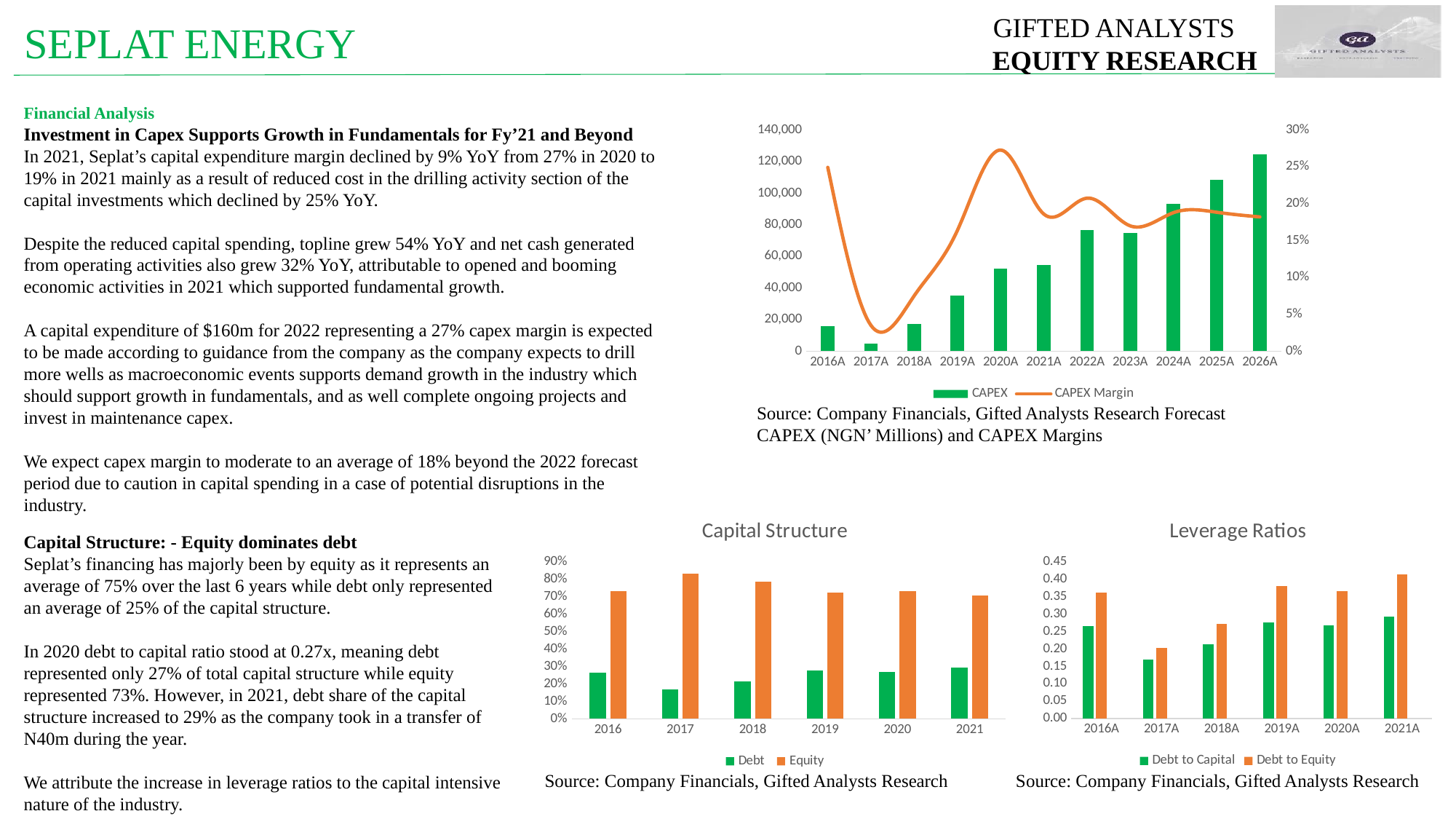

GIFTED ANALYSTS
 EQUITY RESEARCH

SEPLAT ENERGY
Financial Analysis
Investment in Capex Supports Growth in Fundamentals for Fy’21 and Beyond
In 2021, Seplat’s capital expenditure margin declined by 9% YoY from 27% in 2020 to 19% in 2021 mainly as a result of reduced cost in the drilling activity section of the capital investments which declined by 25% YoY.

Despite the reduced capital spending, topline grew 54% YoY and net cash generated from operating activities also grew 32% YoY, attributable to opened and booming economic activities in 2021 which supported fundamental growth.

A capital expenditure of $160m for 2022 representing a 27% capex margin is expected to be made according to guidance from the company as the company expects to drill more wells as macroeconomic events supports demand growth in the industry which should support growth in fundamentals, and as well complete ongoing projects and invest in maintenance capex.

We expect capex margin to moderate to an average of 18% beyond the 2022 forecast period due to caution in capital spending in a case of potential disruptions in the industry.

### Chart

| Category | CAPEX | CAPEX Margin |
|---|---|---|
| 2016 | 15805.0 | 0.2493531490596996 |
| 2017 | 4818.0 | 0.03484209688966669 |
| 2018 | 17159.0 | 0.07512993068903766 |
| 2019 | 35091.0 | 0.16385642309147028 |
| 2020 | 52090.0 | 0.2728339321817287 |
| 2021 | 54618.0 | 0.18600897044249415 |
| 2022 | 76679.19496863046 | 0.20756644190523105 |
| 2023 | 74835.70000000001 | 0.17000000000000004 |
| 2024 | 93157.13707637116 | 0.1878584707825751 |
| 2025 | 108522.00349217062 | 0.18847497089593537 |
| 2026 | 124582.23581742302 | 0.18211114722617017 |

Source: Company Financials, Gifted Analysts Research Forecast
CAPEX (NGN’ Millions) and CAPEX Margins

### Chart: Capital Structure

| Category | Debt  | Equity |
|---|---|---|
| 2016 | 0.2655176384034596 | 0.7344823615965405 |
| 2017 | 0.1685370900986947 | 0.8314629099013053 |
| 2018 | 0.2139856158369731 | 0.7860143841630269 |
| 2019 | 0.2753935689164294 | 0.7246064310835706 |
| 2020 | 0.2679657979551011 | 0.7320342020448989 |
| 2021 | 0.2926500832189387 | 0.7073499167810613 |

### Chart: Leverage Ratios

| Category | Debt to Capital | Debt to Equity |  |
|---|---|---|---|
| 2016 | 0.2655176384034596 | 0.36150308337739423 | None |
| 2017 | 0.1685370900986947 | 0.2026994687215814 | None |
| 2018 | 0.2139856158369731 | 0.2722413484389752 | None |
| 2019 | 0.2753935689164294 | 0.38005951521104786 | None |
| 2020 | 0.2679657979551011 | 0.366056390816922 | None |
| 2021 | 0.2926500832189387 | 0.4137274583288312 | None |
Capital Structure: - Equity dominates debt
Seplat’s financing has majorly been by equity as it represents an average of 75% over the last 6 years while debt only represented an average of 25% of the capital structure.

In 2020 debt to capital ratio stood at 0.27x, meaning debt represented only 27% of total capital structure while equity represented 73%. However, in 2021, debt share of the capital structure increased to 29% as the company took in a transfer of N40m during the year.

We attribute the increase in leverage ratios to the capital intensive nature of the industry.
Source: Company Financials, Gifted Analysts Research               Source: Company Financials, Gifted Analysts Research